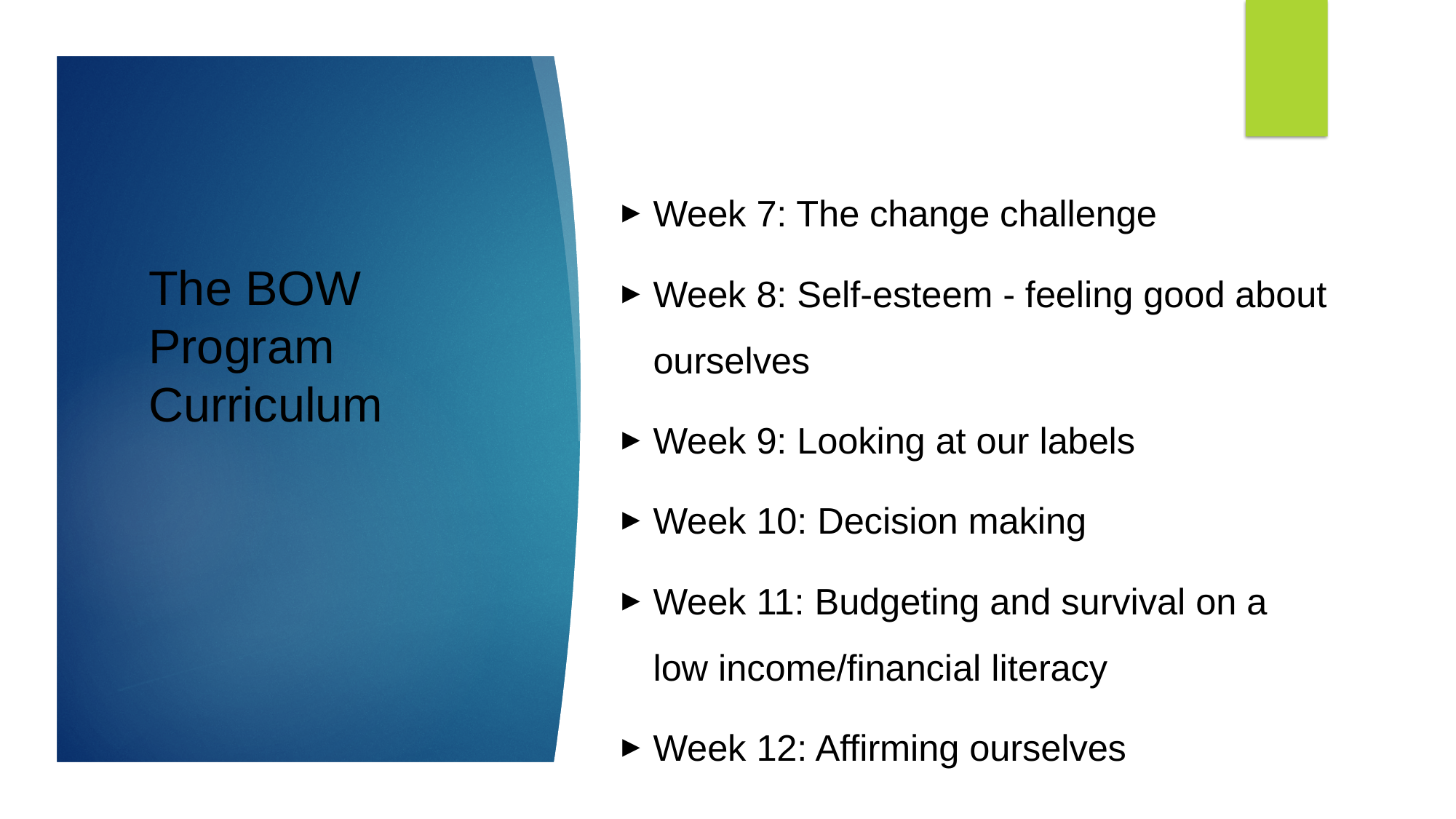

Week 7: The change challenge
Week 8: Self-esteem - feeling good about ourselves
Week 9: Looking at our labels
Week 10: Decision making
Week 11: Budgeting and survival on a low income/financial literacy
Week 12: Affirming ourselves

# The BOW Program Curriculum